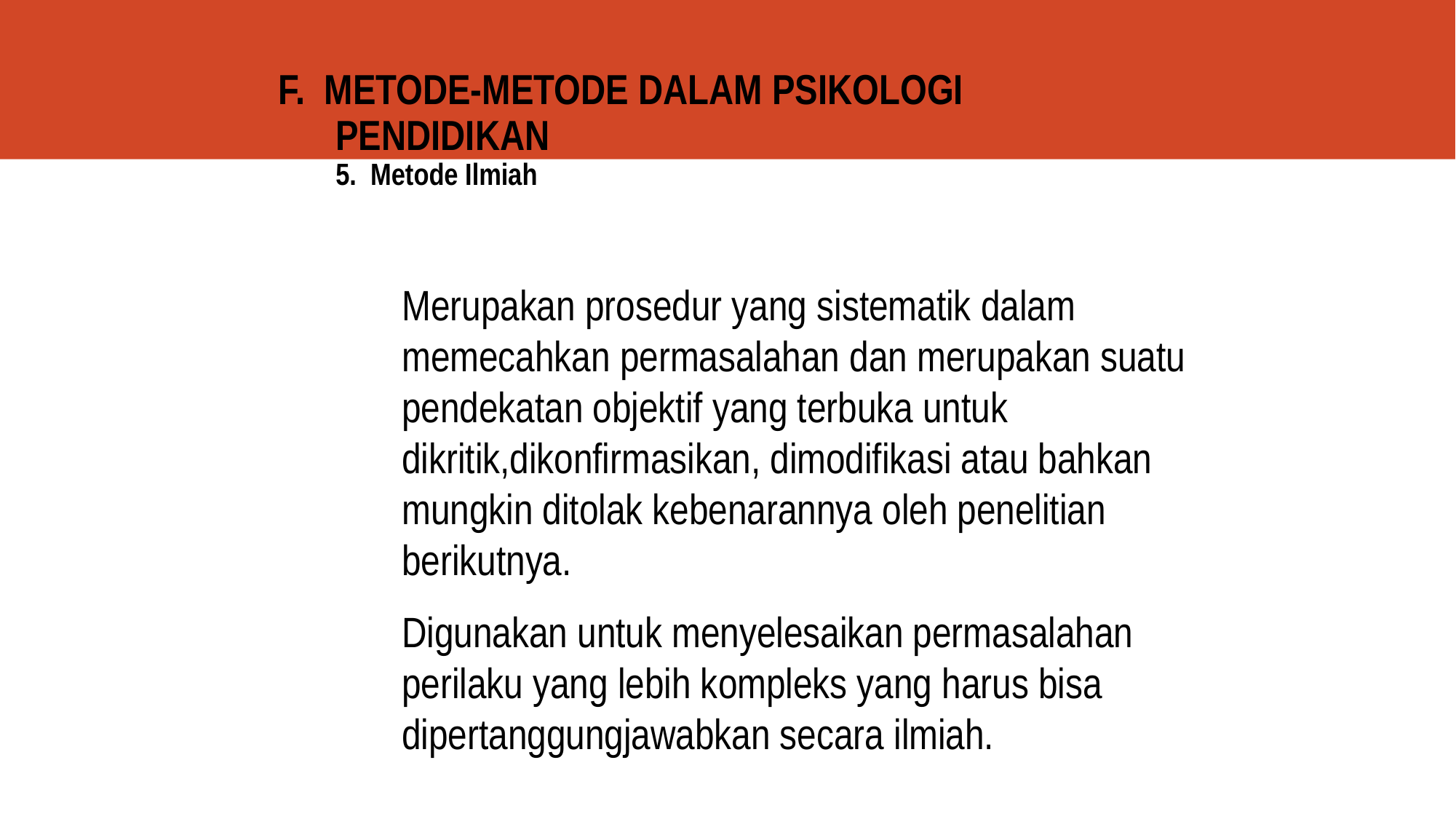

# F.  METODE-METODE DALAM PSIKOLOGI PENDIDIKAN 5.  Metode Ilmiah
Merupakan prosedur yang sistematik dalam memecahkan permasalahan dan merupakan suatu pendekatan objektif yang terbuka untuk dikritik,dikonfirmasikan, dimodifikasi atau bahkan mungkin ditolak kebenarannya oleh penelitian berikutnya.
Digunakan untuk menyelesaikan permasalahan perilaku yang lebih kompleks yang harus bisa dipertanggungjawabkan secara ilmiah.